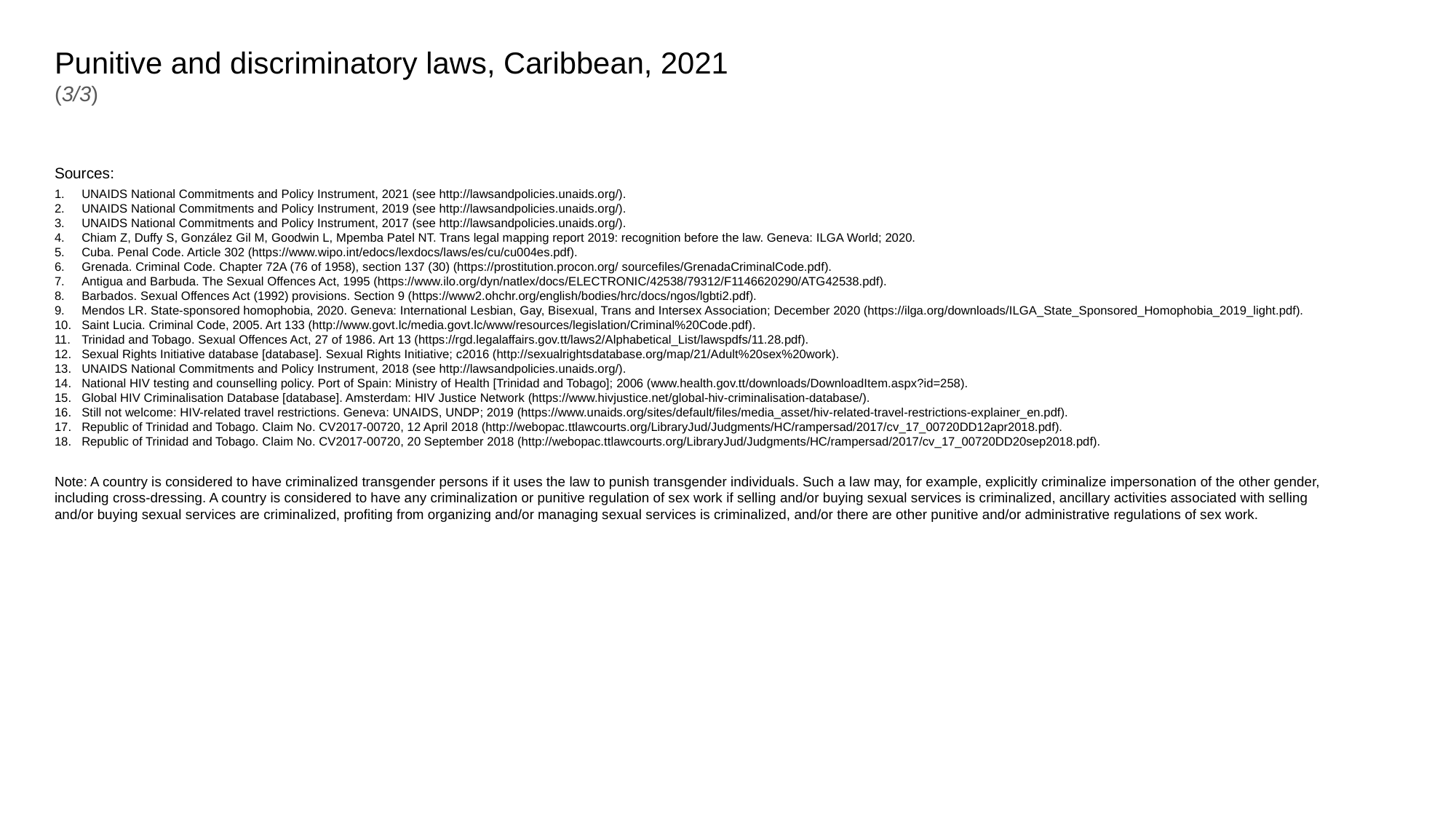

Punitive and discriminatory laws, Caribbean, 2021
(3/3)
Sources:
1. 	UNAIDS National Commitments and Policy Instrument, 2021 (see http://lawsandpolicies.unaids.org/).
2. 	UNAIDS National Commitments and Policy Instrument, 2019 (see http://lawsandpolicies.unaids.org/).
3. 	UNAIDS National Commitments and Policy Instrument, 2017 (see http://lawsandpolicies.unaids.org/).
4. 	Chiam Z, Duffy S, González Gil M, Goodwin L, Mpemba Patel NT. Trans legal mapping report 2019: recognition before the law. Geneva: ILGA World; 2020.
5.	Cuba. Penal Code. Article 302 (https://www.wipo.int/edocs/lexdocs/laws/es/cu/cu004es.pdf).
6. 	Grenada. Criminal Code. Chapter 72A (76 of 1958), section 137 (30) (https://prostitution.procon.org/ sourcefiles/GrenadaCriminalCode.pdf).
7. 	Antigua and Barbuda. The Sexual Offences Act, 1995 (https://www.ilo.org/dyn/natlex/docs/ELECTRONIC/42538/79312/F1146620290/ATG42538.pdf).
8. 	Barbados. Sexual Offences Act (1992) provisions. Section 9 (https://www2.ohchr.org/english/bodies/hrc/docs/ngos/lgbti2.pdf).
9. 	Mendos LR. State-sponsored homophobia, 2020. Geneva: International Lesbian, Gay, Bisexual, Trans and Intersex Association; December 2020 (https://ilga.org/downloads/ILGA_State_Sponsored_Homophobia_2019_light.pdf).
10. 	Saint Lucia. Criminal Code, 2005. Art 133 (http://www.govt.lc/media.govt.lc/www/resources/legislation/Criminal%20Code.pdf).
11. 	Trinidad and Tobago. Sexual Offences Act, 27 of 1986. Art 13 (https://rgd.legalaffairs.gov.tt/laws2/Alphabetical_List/lawspdfs/11.28.pdf).
12. 	Sexual Rights Initiative database [database]. Sexual Rights Initiative; c2016 (http://sexualrightsdatabase.org/map/21/Adult%20sex%20work).
13. 	UNAIDS National Commitments and Policy Instrument, 2018 (see http://lawsandpolicies.unaids.org/).
14. 	National HIV testing and counselling policy. Port of Spain: Ministry of Health [Trinidad and Tobago]; 2006 (www.health.gov.tt/downloads/DownloadItem.aspx?id=258).
15. 	Global HIV Criminalisation Database [database]. Amsterdam: HIV Justice Network (https://www.hivjustice.net/global-hiv-criminalisation-database/).
16. 	Still not welcome: HIV-related travel restrictions. Geneva: UNAIDS, UNDP; 2019 (https://www.unaids.org/sites/default/files/media_asset/hiv-related-travel-restrictions-explainer_en.pdf).
17. 	Republic of Trinidad and Tobago. Claim No. CV2017-00720, 12 April 2018 (http://webopac.ttlawcourts.org/LibraryJud/Judgments/HC/rampersad/2017/cv_17_00720DD12apr2018.pdf).
18. 	Republic of Trinidad and Tobago. Claim No. CV2017-00720, 20 September 2018 (http://webopac.ttlawcourts.org/LibraryJud/Judgments/HC/rampersad/2017/cv_17_00720DD20sep2018.pdf).
Note: A country is considered to have criminalized transgender persons if it uses the law to punish transgender individuals. Such a law may, for example, explicitly criminalize impersonation of the other gender, including cross-dressing. A country is considered to have any criminalization or punitive regulation of sex work if selling and/or buying sexual services is criminalized, ancillary activities associated with selling and/or buying sexual services are criminalized, profiting from organizing and/or managing sexual services is criminalized, and/or there are other punitive and/or administrative regulations of sex work.